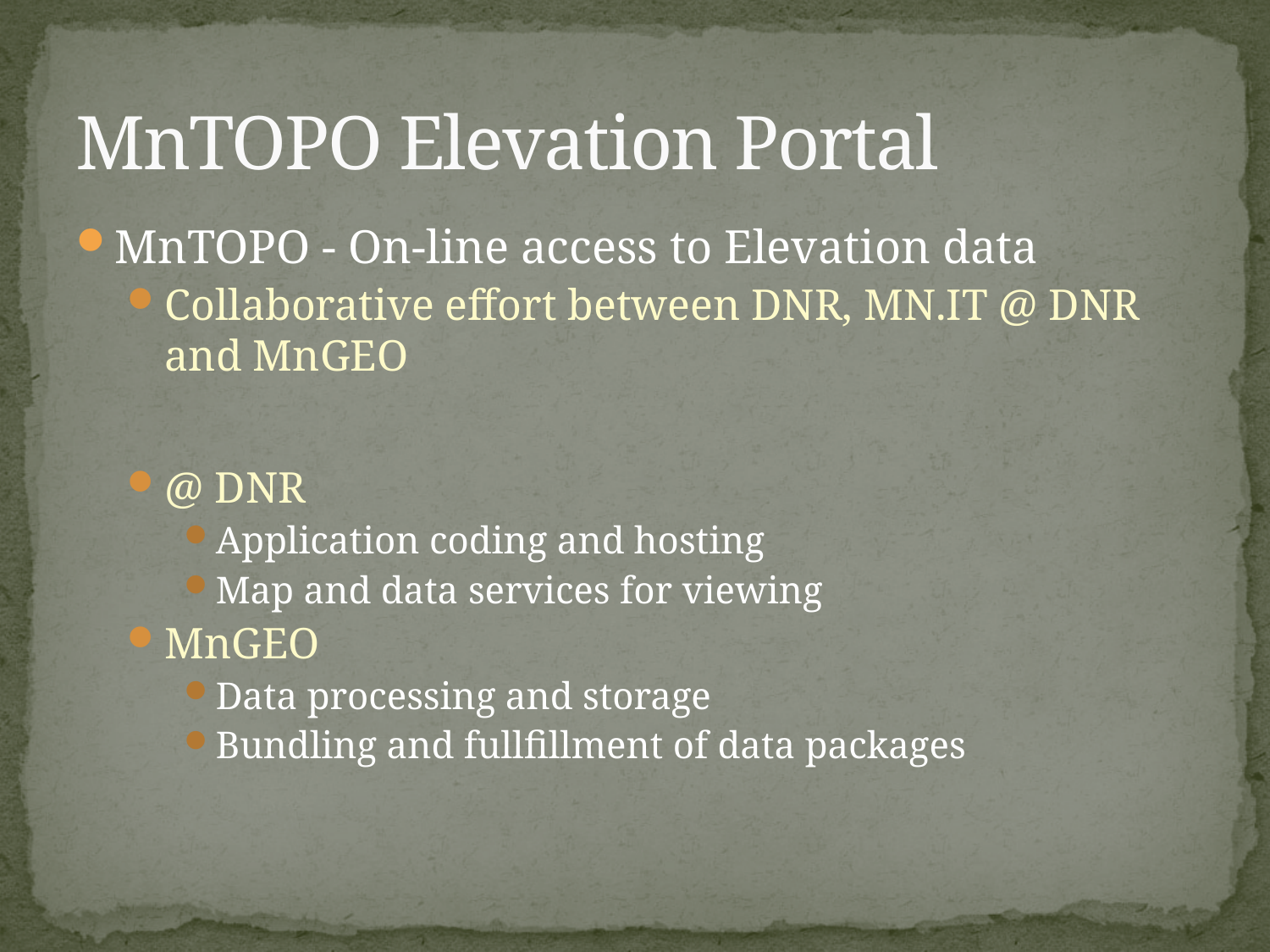

# MnTOPO Elevation Portal
MnTOPO - On-line access to Elevation data
Collaborative effort between DNR, MN.IT @ DNR and MnGEO

@ DNR
Application coding and hosting
Map and data services for viewing
MnGEO
Data processing and storage
Bundling and fullfillment of data packages